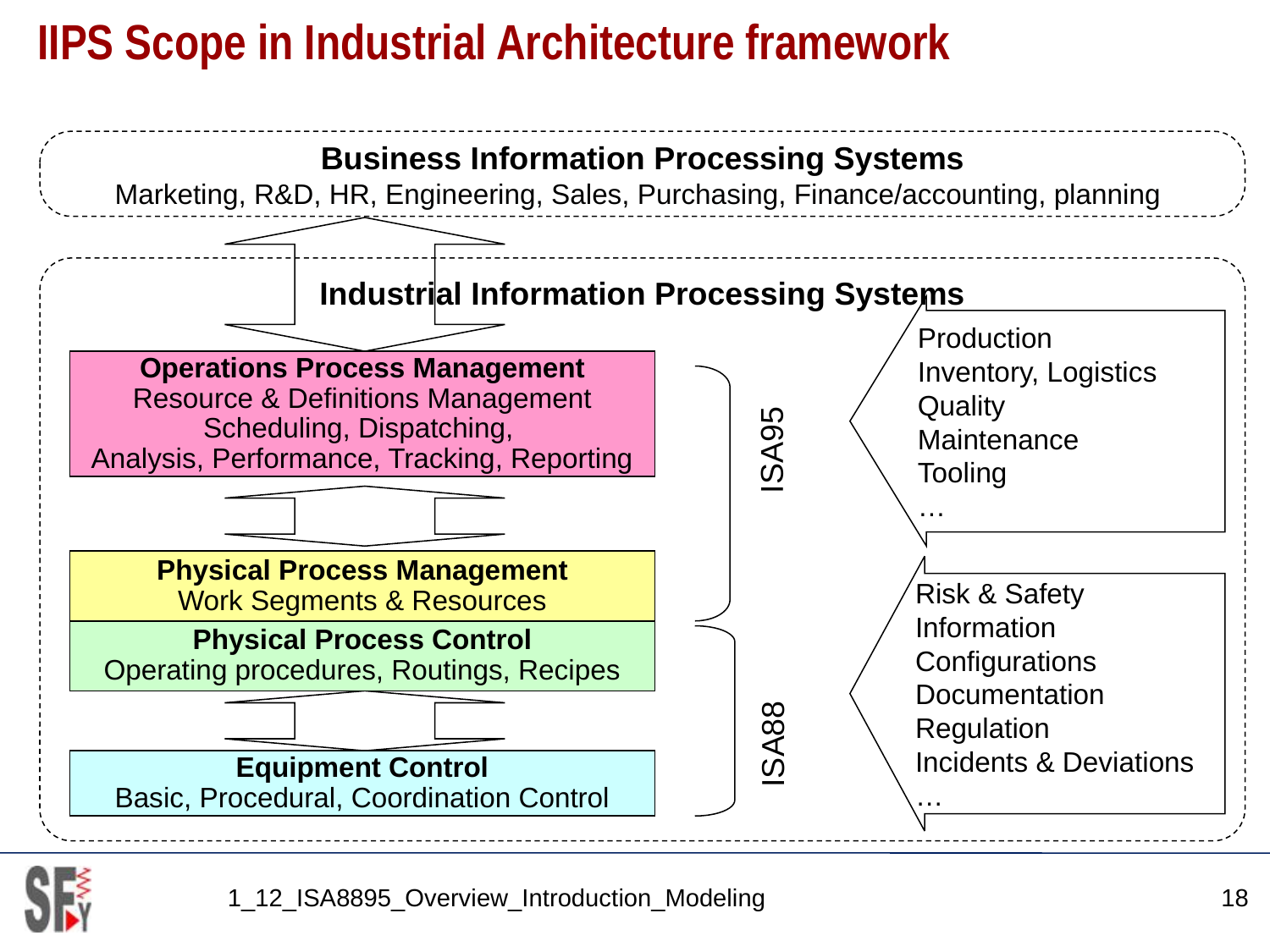

# IIPS Scope in Industrial Architecture framework
Business Information Processing Systems
Marketing, R&D, HR, Engineering, Sales, Purchasing, Finance/accounting, planning

Industrial Information Processing Systems
Production
Inventory, Logistics
Quality
Maintenance
Tooling
…
Operations Process Management
Resource & Definitions Management
Scheduling, Dispatching,
Analysis, Performance, Tracking, Reporting

ISA95

Physical Process Management
Work Segments & Resources
Risk & Safety
Information
Configurations
Documentation
Regulation
Incidents & Deviations
…
Physical Process Control
Operating procedures, Routings, Recipes

ISA88
Equipment Control
Basic, Procedural, Coordination Control
1_12_ISA8895_Overview_Introduction_Modeling
18